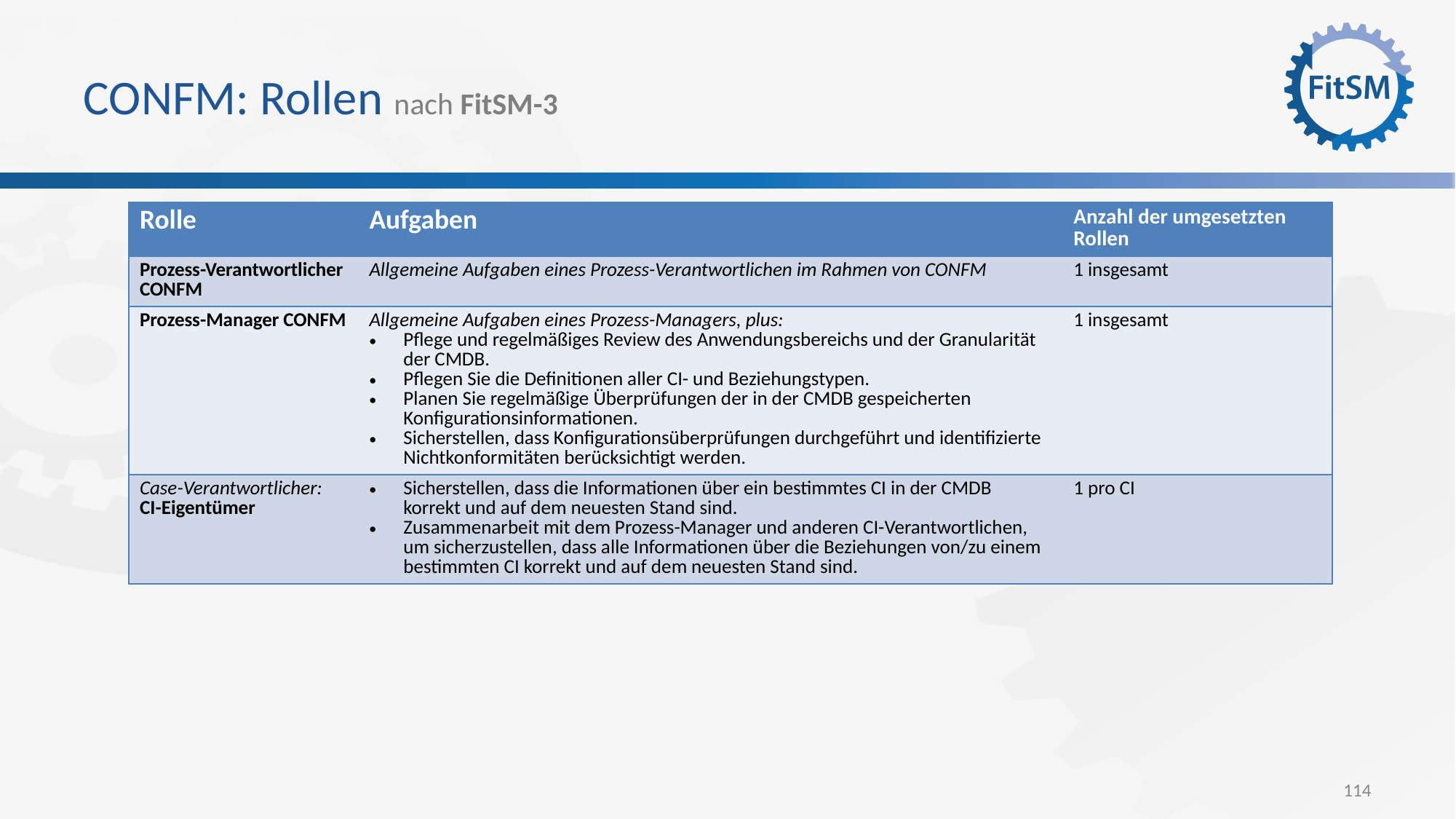

# CONFM: Rollen nach FitSM-3
| Rolle | Aufgaben | Anzahl der umgesetzten Rollen |
| --- | --- | --- |
| Prozess-Verantwortlicher CONFM | Allgemeine Aufgaben eines Prozess-Verantwortlichen im Rahmen von CONFM | 1 insgesamt |
| Prozess-Manager CONFM | Allgemeine Aufgaben eines Prozess-Managers, plus: Pflege und regelmäßiges Review des Anwendungsbereichs und der Granularität der CMDB. Pflegen Sie die Definitionen aller CI- und Beziehungstypen. Planen Sie regelmäßige Überprüfungen der in der CMDB gespeicherten Konfigurationsinformationen. Sicherstellen, dass Konfigurationsüberprüfungen durchgeführt und identifizierte Nichtkonformitäten berücksichtigt werden. | 1 insgesamt |
| Case-Verantwortlicher: CI-Eigentümer | Sicherstellen, dass die Informationen über ein bestimmtes CI in der CMDB korrekt und auf dem neuesten Stand sind. Zusammenarbeit mit dem Prozess-Manager und anderen CI-Verantwortlichen, um sicherzustellen, dass alle Informationen über die Beziehungen von/zu einem bestimmten CI korrekt und auf dem neuesten Stand sind. | 1 pro CI |
114